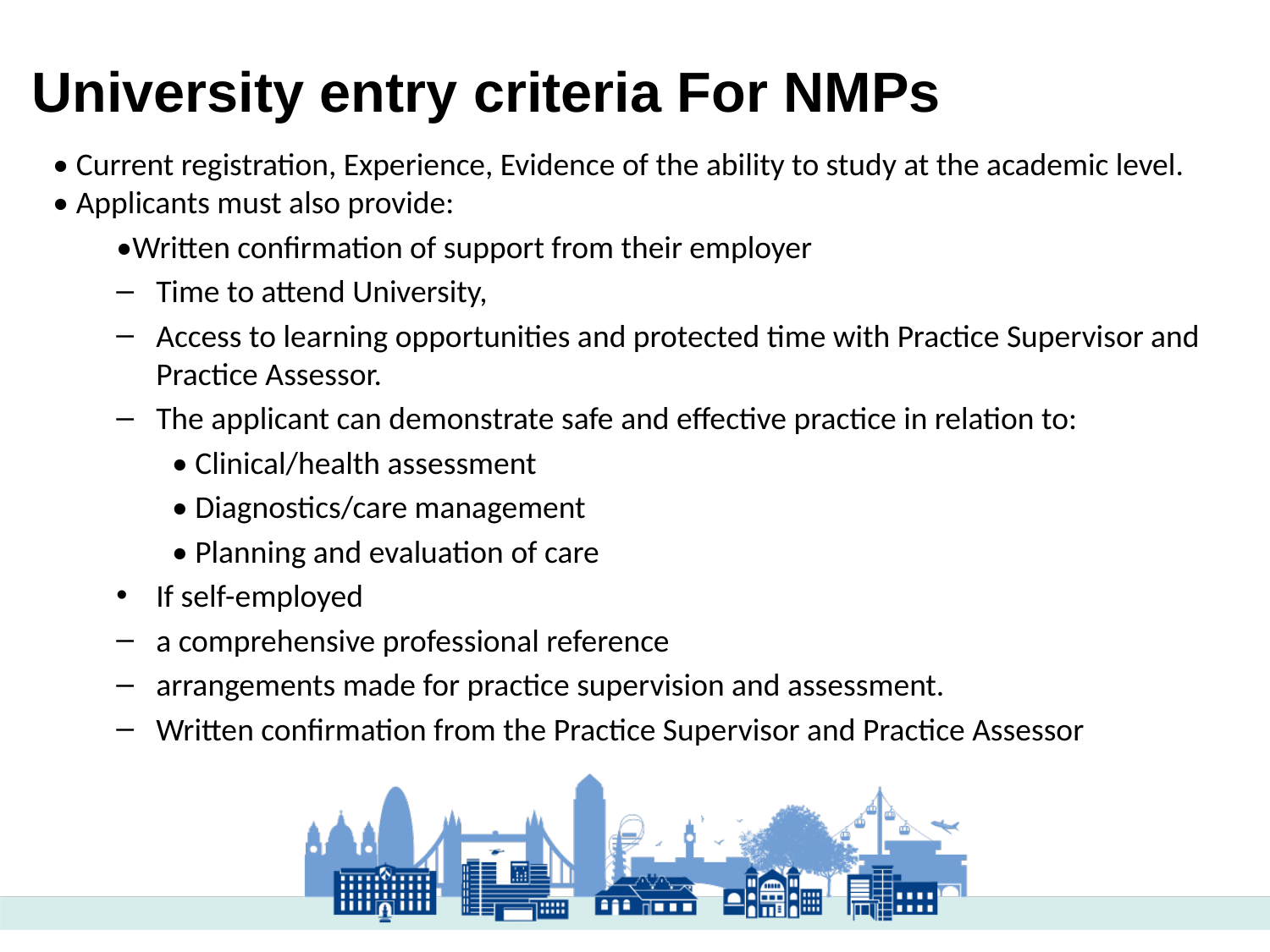

# University entry criteria For NMPs

• Current registration, Experience, Evidence of the ability to study at the academic level.
• Applicants must also provide:
•Written confirmation of support from their employer
Time to attend University,
Access to learning opportunities and protected time with Practice Supervisor and Practice Assessor.
The applicant can demonstrate safe and effective practice in relation to:
• Clinical/health assessment
• Diagnostics/care management
• Planning and evaluation of care
If self-employed
a comprehensive professional reference
arrangements made for practice supervision and assessment.
Written confirmation from the Practice Supervisor and Practice Assessor